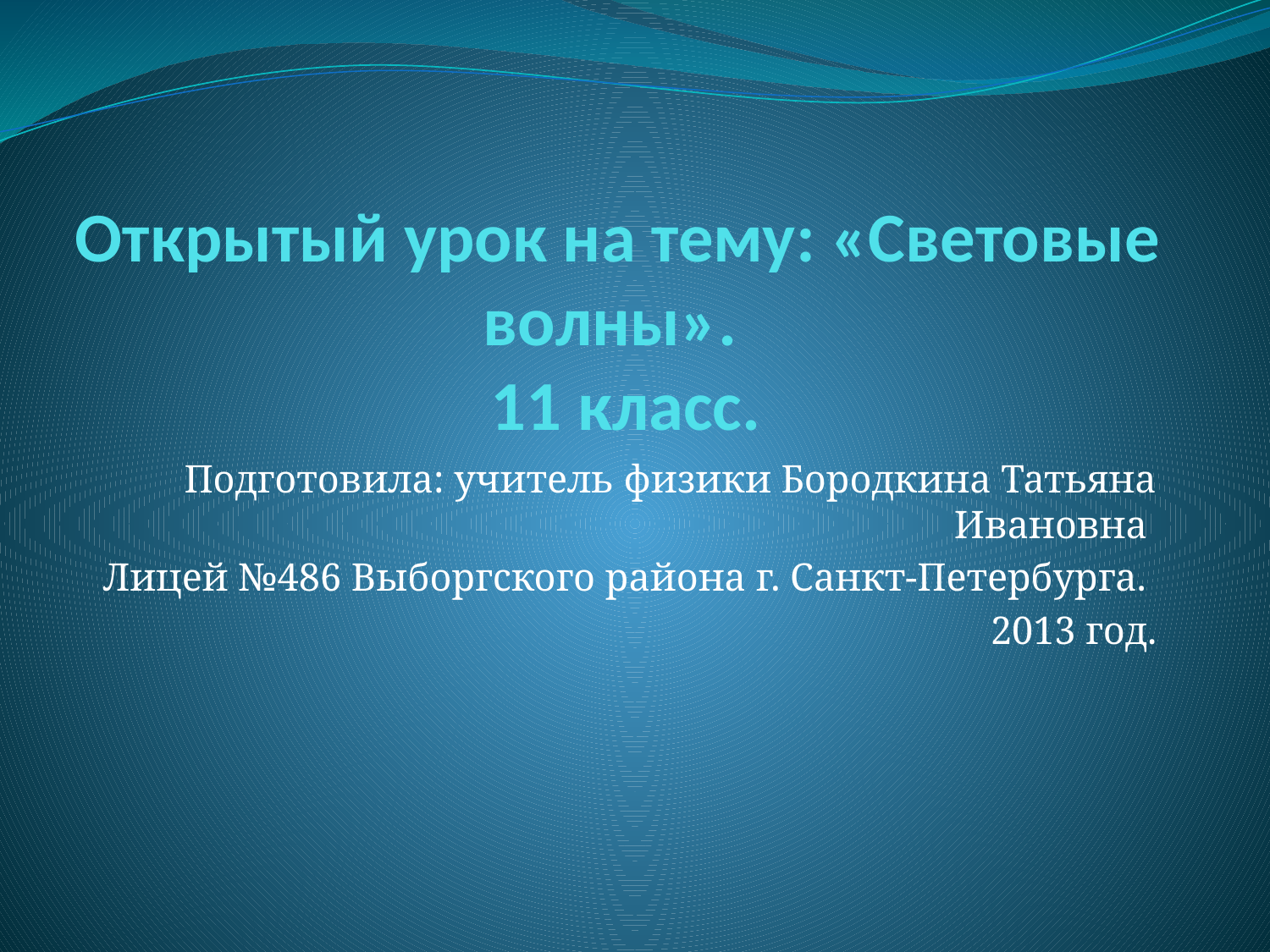

# Открытый урок на тему: «Световые волны». 11 класс.
Подготовила: учитель физики Бородкина Татьяна Ивановна
Лицей №486 Выборгского района г. Санкт-Петербурга.
2013 год.